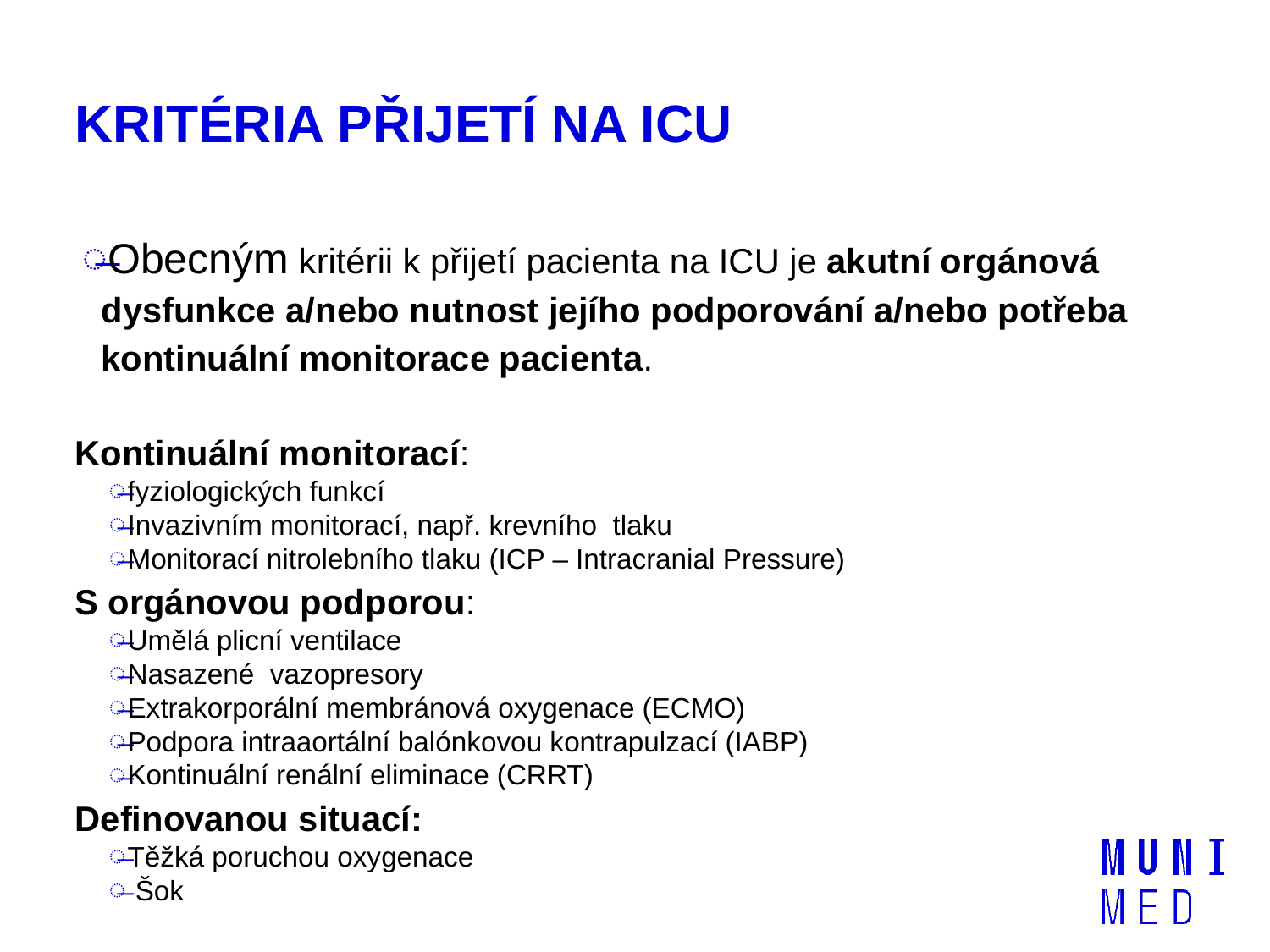

# KRITÉRIA PŘIJETÍ NA ICU
Obecným kritérii k přijetí pacienta na ICU je akutní orgánová dysfunkce a/nebo nutnost jejího podporování a/nebo potřeba kontinuální monitorace pacienta.

Kontinuální monitorací:
fyziologických funkcí
Invazivním monitorací, např. krevního  tlaku
Monitorací nitrolebního tlaku (ICP – Intracranial Pressure)
S orgánovou podporou:
Umělá plicní ventilace
Nasazené  vazopresory
Extrakorporální membránová oxygenace (ECMO)
Podpora intraaortální balónkovou kontrapulzací (IABP)
Kontinuální renální eliminace (CRRT)
Definovanou situací:
Těžká poruchou oxygenace
 Šok